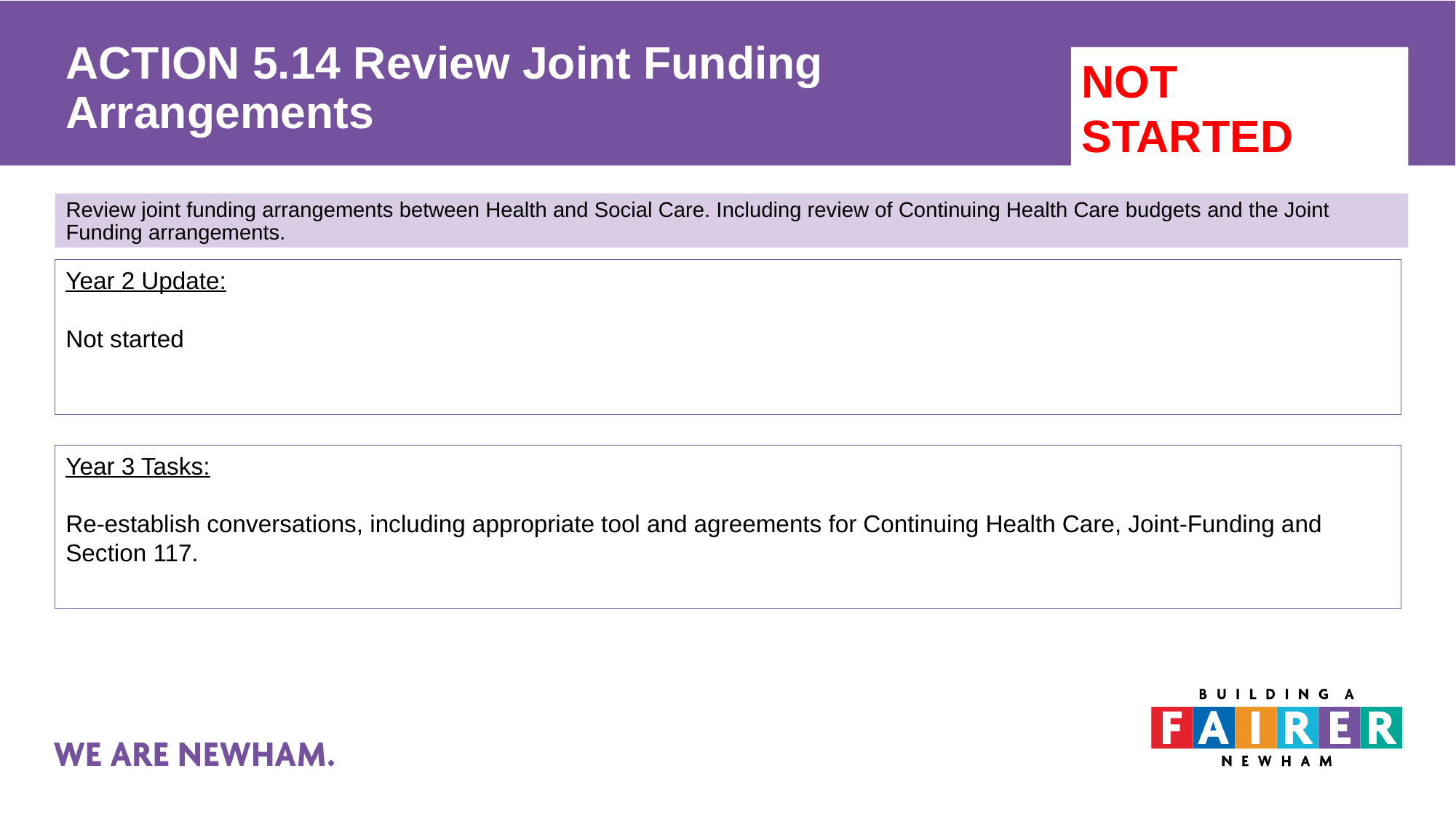

# ACTION 5.14 Review Joint Funding Arrangements
NOT STARTED

Review joint funding arrangements between Health and Social Care. Including review of Continuing Health Care budgets and the Joint Funding arrangements.
Year 2 Update:

Not started

Year 3 Tasks:

Re-establish conversations, including appropriate tool and agreements for Continuing Health Care, Joint-Funding and Section 117.